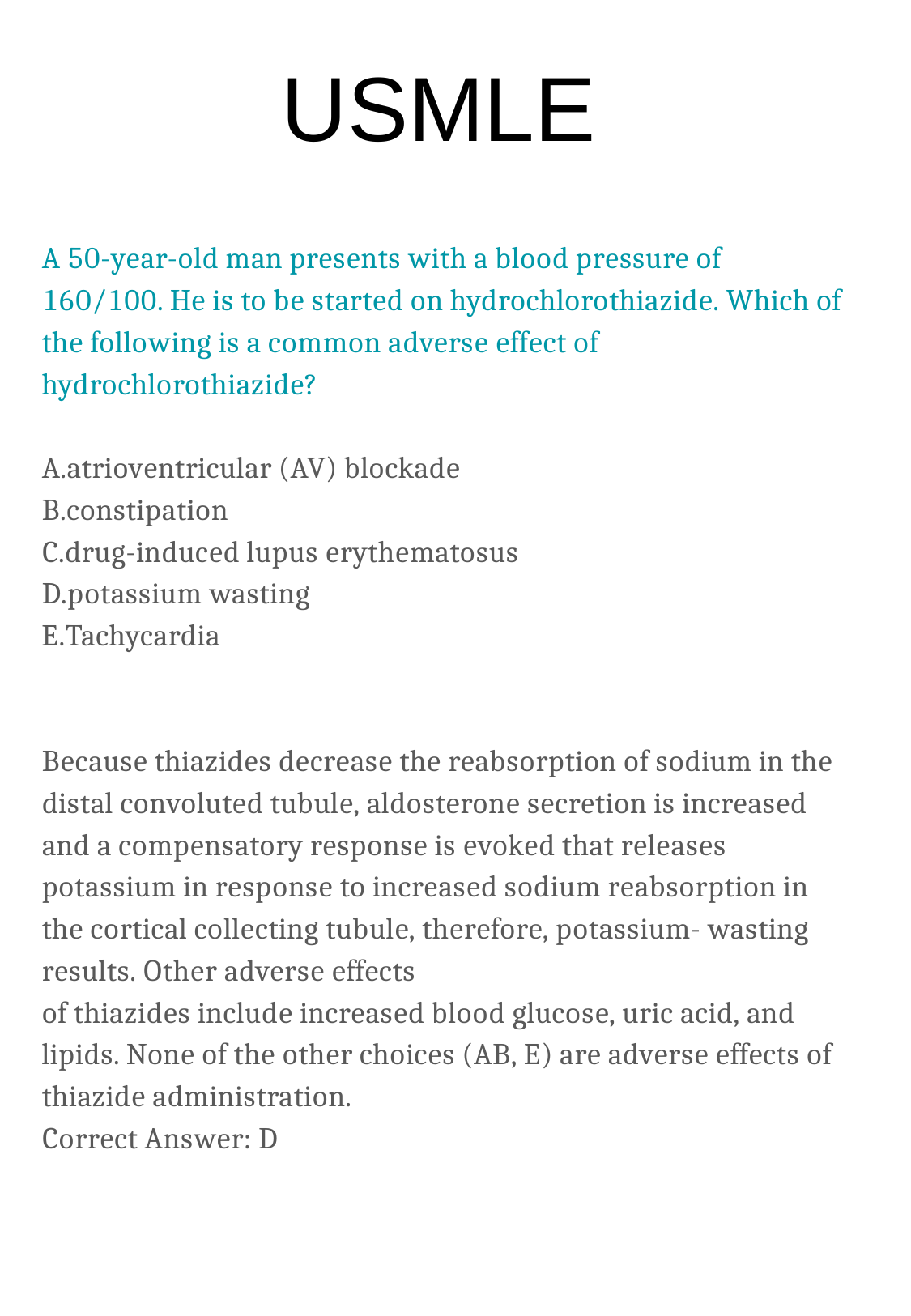

# USMLE
A 50-year-old man presents with a blood pressure of 160/100. He is to be started on hydrochlorothiazide. Which of the following is a common adverse effect of hydrochlorothiazide?

A.atrioventricular (AV) blockade
B.constipation
C.drug-induced lupus erythematosus
D.potassium wasting
E.Tachycardia

Because thiazides decrease the reabsorption of sodium in the distal convoluted tubule, aldosterone secretion is increased and a compensatory response is evoked that releases potassium in response to increased sodium reabsorption in the cortical collecting tubule, therefore, potassium- wasting results. Other adverse effects
of thiazides include increased blood glucose, uric acid, and lipids. None of the other choices (AB, E) are adverse effects of thiazide administration.
Correct Answer: D